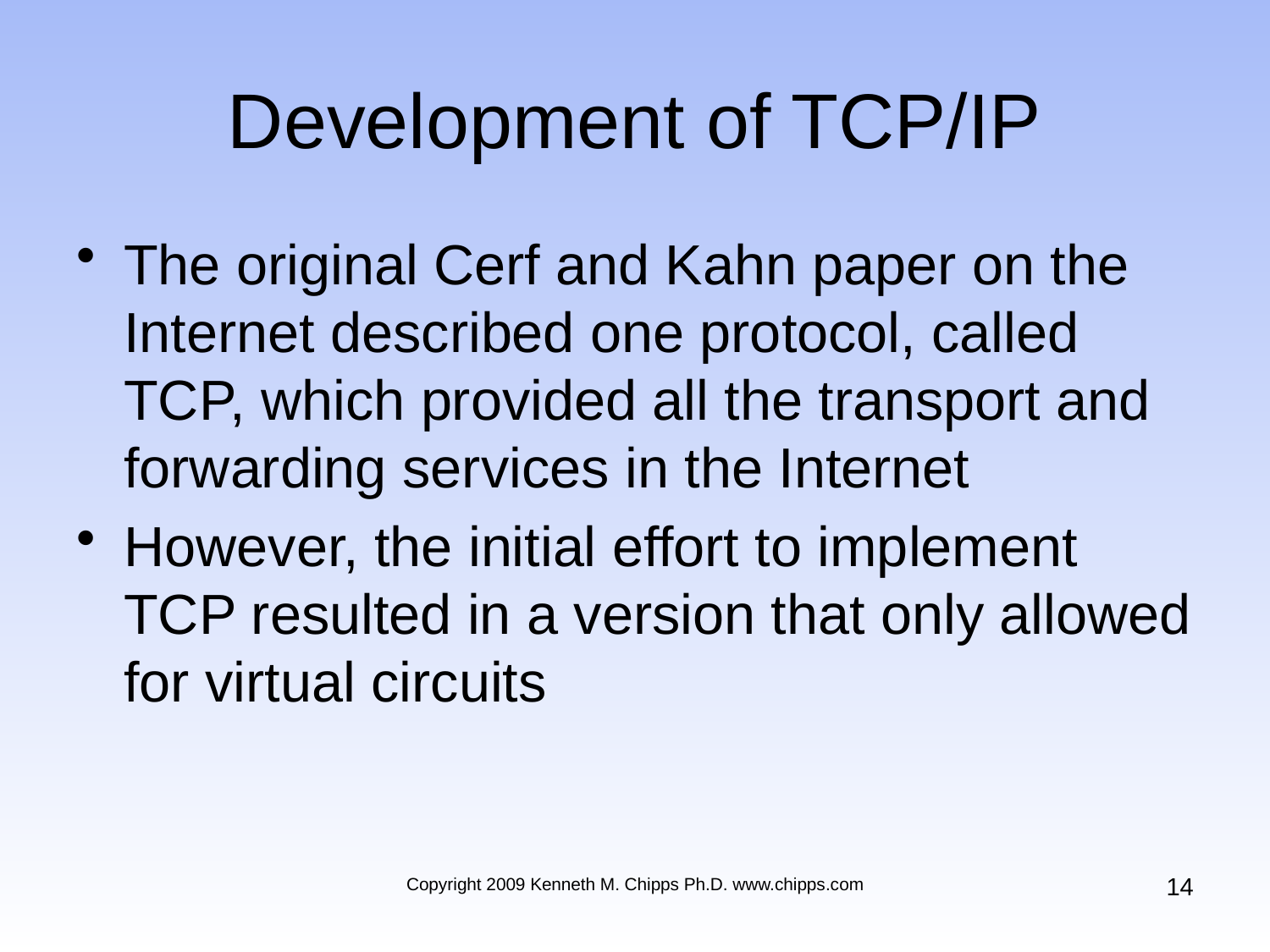

# Development of TCP/IP
The original Cerf and Kahn paper on the Internet described one protocol, called TCP, which provided all the transport and forwarding services in the Internet
However, the initial effort to implement TCP resulted in a version that only allowed for virtual circuits
14
Copyright 2009 Kenneth M. Chipps Ph.D. www.chipps.com